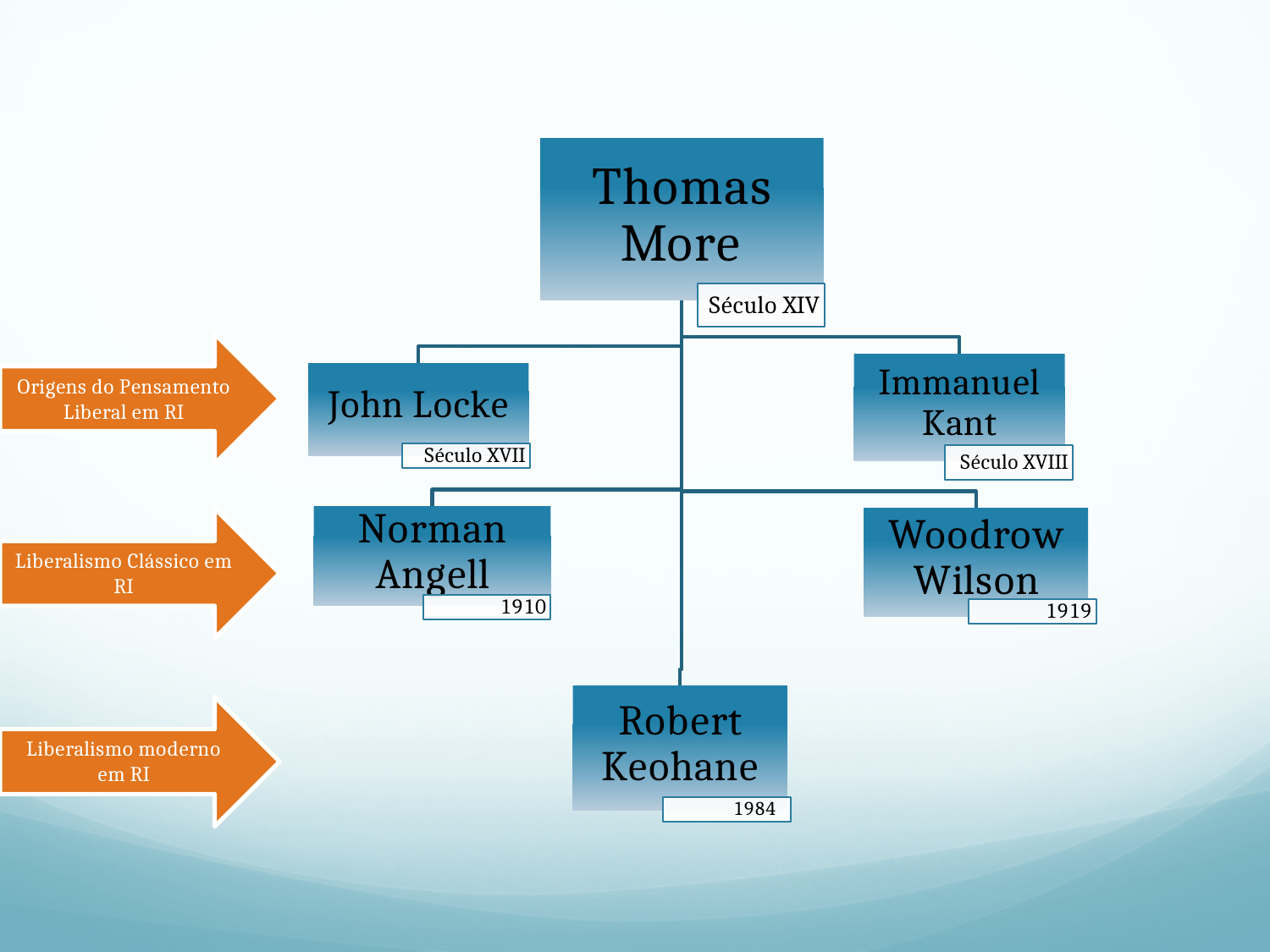

Thomas More
Século XIV
John Locke
Século XVII
Immanuel Kant
Século XVIII
Norman Angell
1910
Woodrow Wilson
1919
Robert Keohane
1984
Origens do Pensamento Liberal em RI
Liberalismo Clássico em RI
Liberalismo moderno em RI